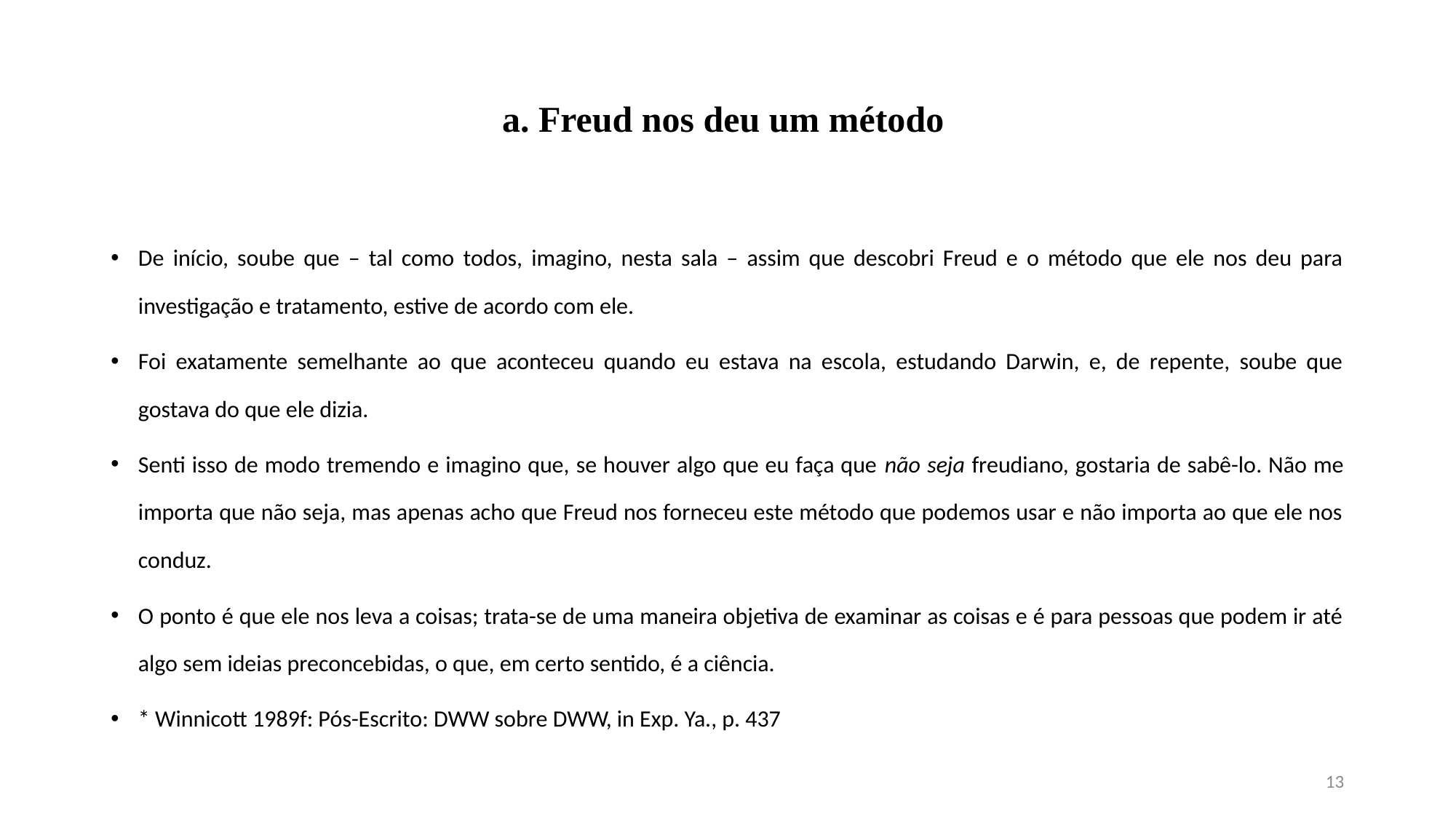

# a. Freud nos deu um método
De início, soube que – tal como todos, imagino, nesta sala – assim que descobri Freud e o método que ele nos deu para investigação e tratamento, estive de acordo com ele.
Foi exatamente semelhante ao que aconteceu quando eu estava na escola, estudando Darwin, e, de repente, soube que gostava do que ele dizia.
Senti isso de modo tremendo e imagino que, se houver algo que eu faça que não seja freudiano, gostaria de sabê-lo. Não me importa que não seja, mas apenas acho que Freud nos forneceu este método que podemos usar e não importa ao que ele nos conduz.
O ponto é que ele nos leva a coisas; trata-se de uma maneira objetiva de examinar as coisas e é para pessoas que podem ir até algo sem ideias preconcebidas, o que, em certo sentido, é a ciência.
* Winnicott 1989f: Pós-Escrito: DWW sobre DWW, in Exp. Ya., p. 437

13